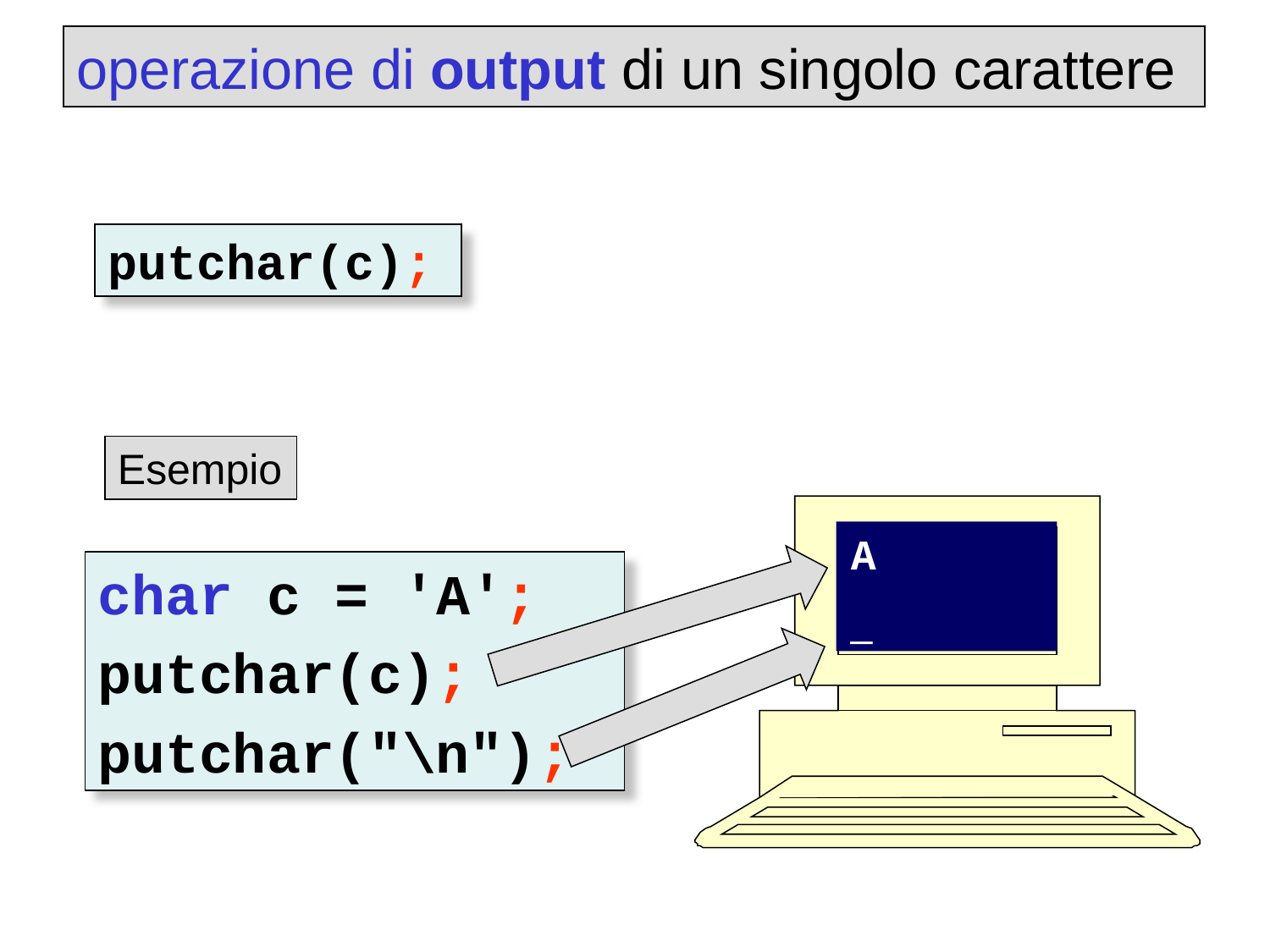

operazione di output di un singolo carattere
putchar(c);
Esempio

A
_
char c = ′A′;
putchar(c);
putchar("\n");